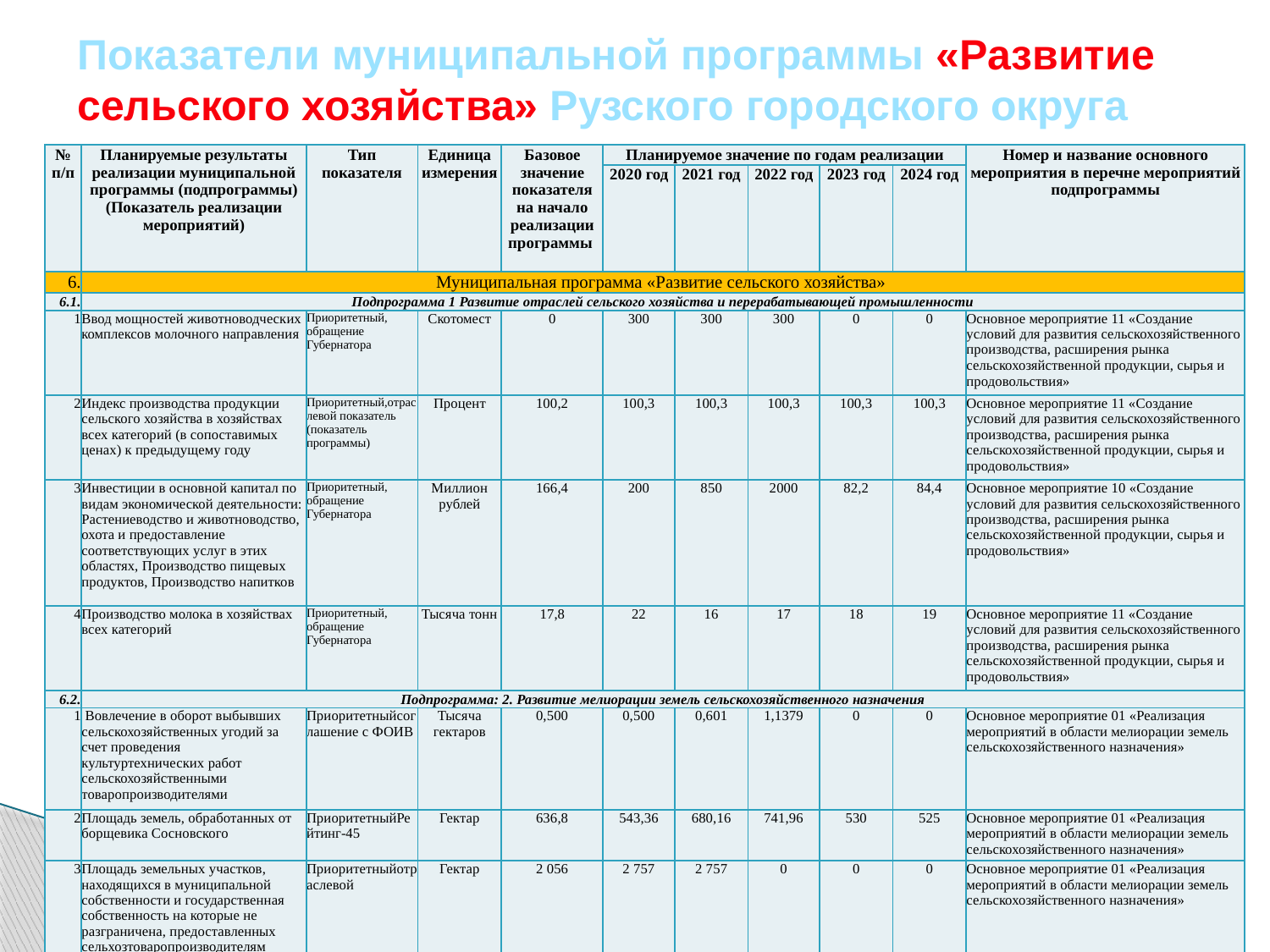

# Показатели муниципальной программы «Развитие сельского хозяйства» Рузского городского округа
| № п/п | Планируемые результаты реализации муниципальной программы (подпрограммы) (Показатель реализации мероприятий) | Тип показателя | Единица измерения | Базовое значение показателя на начало реализации программы | Планируемое значение по годам реализации |  |  |  |  | Номер и название основного мероприятия в перечне мероприятий подпрограммы |
| --- | --- | --- | --- | --- | --- | --- | --- | --- | --- | --- |
|  |  |  |  |  | 2020 год | 2021 год | 2022 год | 2023 год | 2024 год |  |
| 6. | Муниципальная программа «Развитие сельского хозяйства» |  |  |  |  |  |  |  |  |  |
| 6.1. | Подпрограмма 1 Развитие отраслей сельского хозяйства и перерабатывающей промышленности |  |  |  |  |  |  |  |  |  |
| 1 | Ввод мощностей животноводческих комплексов молочного направления | Приоритетный, обращение Губернатора | Скотомест | 0 | 300 | 300 | 300 | 0 | 0 | Основное мероприятие 11 «Создание условий для развития сельскохозяйственного производства, расширения рынка сельскохозяйственной продукции, сырья и продовольствия» |
| 2 | Индекс производства продукции сельского хозяйства в хозяйствах всех категорий (в сопоставимых ценах) к предыдущему году | Приоритетный,отраслевой показатель (показатель программы) | Процент | 100,2 | 100,3 | 100,3 | 100,3 | 100,3 | 100,3 | Основное мероприятие 11 «Создание условий для развития сельскохозяйственного производства, расширения рынка сельскохозяйственной продукции, сырья и продовольствия» |
| 3 | Инвестиции в основной капитал по видам экономической деятельности: Растениеводство и животноводство, охота и предоставление соответствующих услуг в этих областях, Производство пищевых продуктов, Производство напитков | Приоритетный, обращение Губернатора | Миллион рублей | 166,4 | 200 | 850 | 2000 | 82,2 | 84,4 | Основное мероприятие 10 «Создание условий для развития сельскохозяйственного производства, расширения рынка сельскохозяйственной продукции, сырья и продовольствия» |
| 4 | Производство молока в хозяйствах всех категорий | Приоритетный, обращение Губернатора | Тысяча тонн | 17,8 | 22 | 16 | 17 | 18 | 19 | Основное мероприятие 11 «Создание условий для развития сельскохозяйственного производства, расширения рынка сельскохозяйственной продукции, сырья и продовольствия» |
| 6.2. | Подпрограмма: 2. Развитие мелиорации земель сельскохозяйственного назначения |  |  |  |  |  |  |  |  |  |
| 1 | Вовлечение в оборот выбывших сельскохозяйственных угодий за счет проведения культуртехнических работ сельскохозяйственными товаропроизводителями | Приоритетныйсоглашение с ФОИВ | Тысяча гектаров | 0,500 | 0,500 | 0,601 | 1,1379 | 0 | 0 | Основное мероприятие 01 «Реализация мероприятий в области мелиорации земель сельскохозяйственного назначения» |
| 2 | Площадь земель, обработанных от борщевика Сосновского | ПриоритетныйРейтинг-45 | Гектар | 636,8 | 543,36 | 680,16 | 741,96 | 530 | 525 | Основное мероприятие 01 «Реализация мероприятий в области мелиорации земель сельскохозяйственного назначения» |
| 3 | Площадь земельных участков, находящихся в муниципальной собственности и государственная собственность на которые не разграничена, предоставленных сельхозтоваропроизводителям | Приоритетныйотраслевой | Гектар | 2 056 | 2 757 | 2 757 | 0 | 0 | 0 | Основное мероприятие 01 «Реализация мероприятий в области мелиорации земель сельскохозяйственного назначения» |